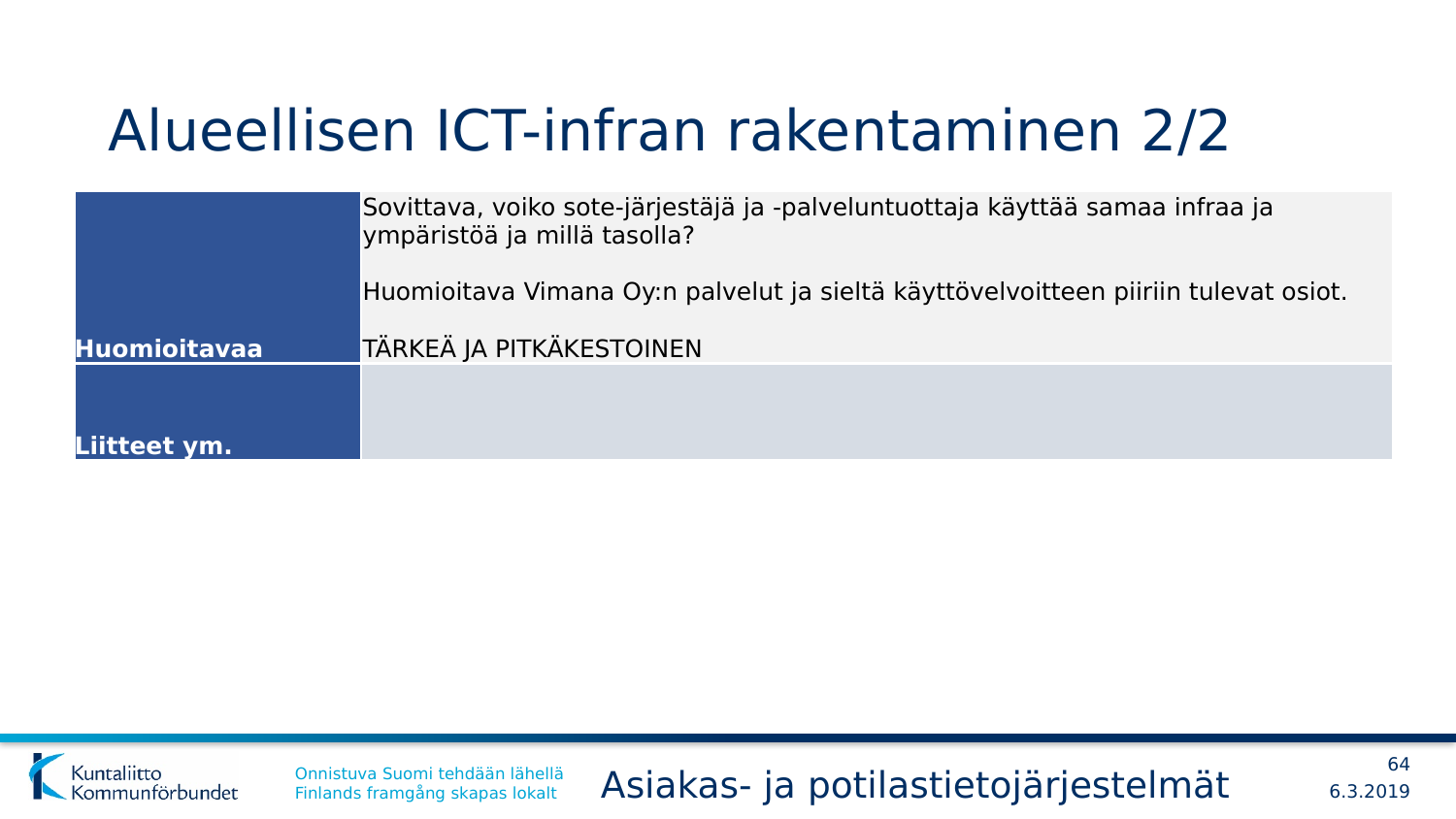

# Alueellisen ICT-infran rakentaminen 2/2
| Huomioitavaa | Sovittava, voiko sote-järjestäjä ja -palveluntuottaja käyttää samaa infraa ja ympäristöä ja millä tasolla? Huomioitava Vimana Oy:n palvelut ja sieltä käyttövelvoitteen piiriin tulevat osiot. TÄRKEÄ JA PITKÄKESTOINEN |
| --- | --- |
| Liitteet ym. |  |
64
Asiakas- ja potilastietojärjestelmät
6.3.2019